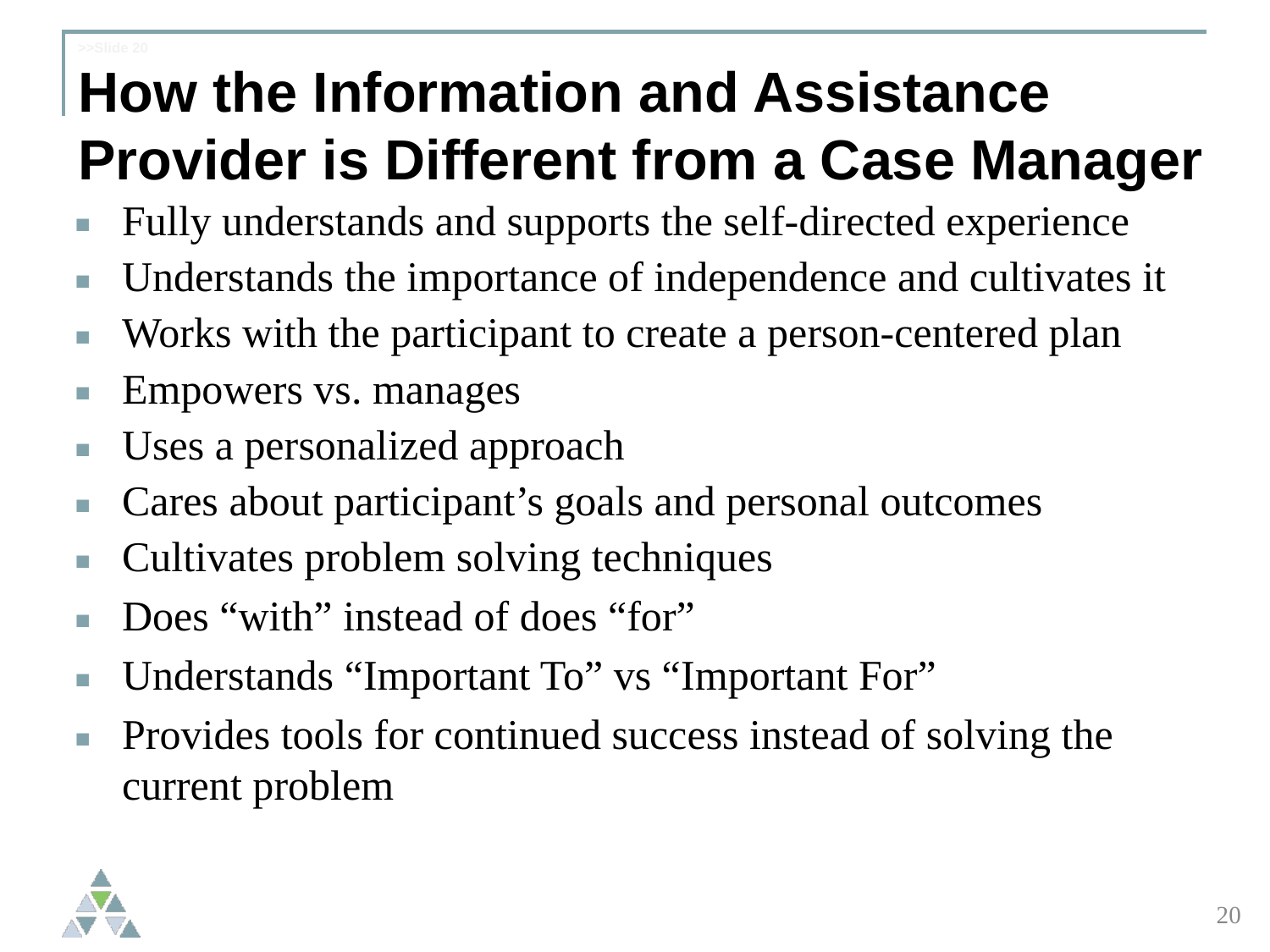

# >>Slide 20 How the Information and Assistance Provider is Different from a Case Manager
Fully understands and supports the self-directed experience
Understands the importance of independence and cultivates it
Works with the participant to create a person-centered plan
Empowers vs. manages
Uses a personalized approach
Cares about participant’s goals and personal outcomes
Cultivates problem solving techniques
Does “with” instead of does “for”
Understands “Important To” vs “Important For”
Provides tools for continued success instead of solving the current problem
20